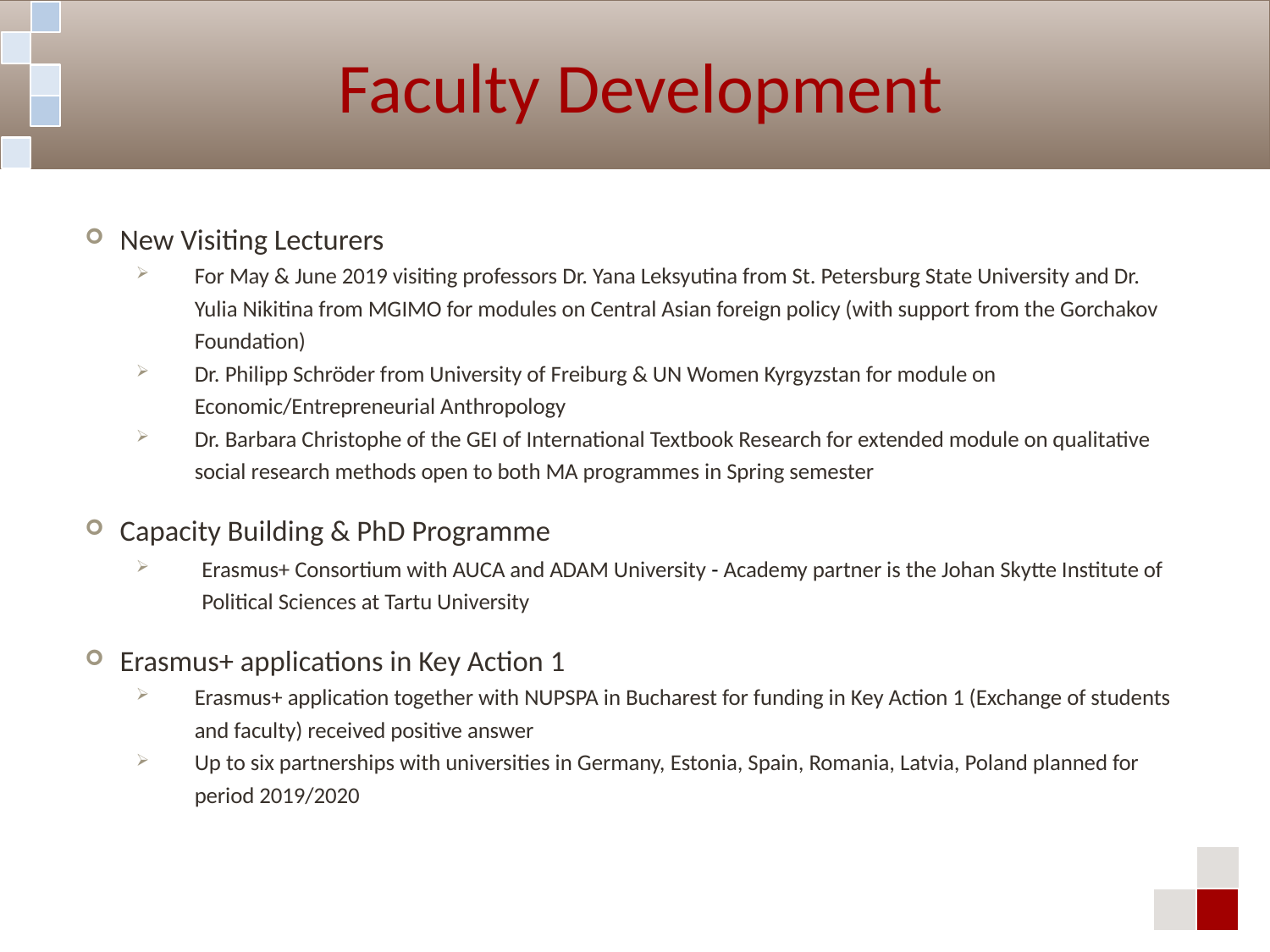

Faculty Development

New Visiting Lecturers
For May & June 2019 visiting professors Dr. Yana Leksyutina from St. Petersburg State University and Dr. Yulia Nikitina from MGIMO for modules on Central Asian foreign policy (with support from the Gorchakov Foundation)
Dr. Philipp Schröder from University of Freiburg & UN Women Kyrgyzstan for module on Economic/Entrepreneurial Anthropology
Dr. Barbara Christophe of the GEI of International Textbook Research for extended module on qualitative social research methods open to both MA programmes in Spring semester

Capacity Building & PhD Programme
Erasmus+ Consortium with AUCA and ADAM University - Academy partner is the Johan Skytte Institute of Political Sciences at Tartu University

Erasmus+ applications in Key Action 1
Erasmus+ application together with NUPSPA in Bucharest for funding in Key Action 1 (Exchange of students and faculty) received positive answer
Up to six partnerships with universities in Germany, Estonia, Spain, Romania, Latvia, Poland planned for period 2019/2020